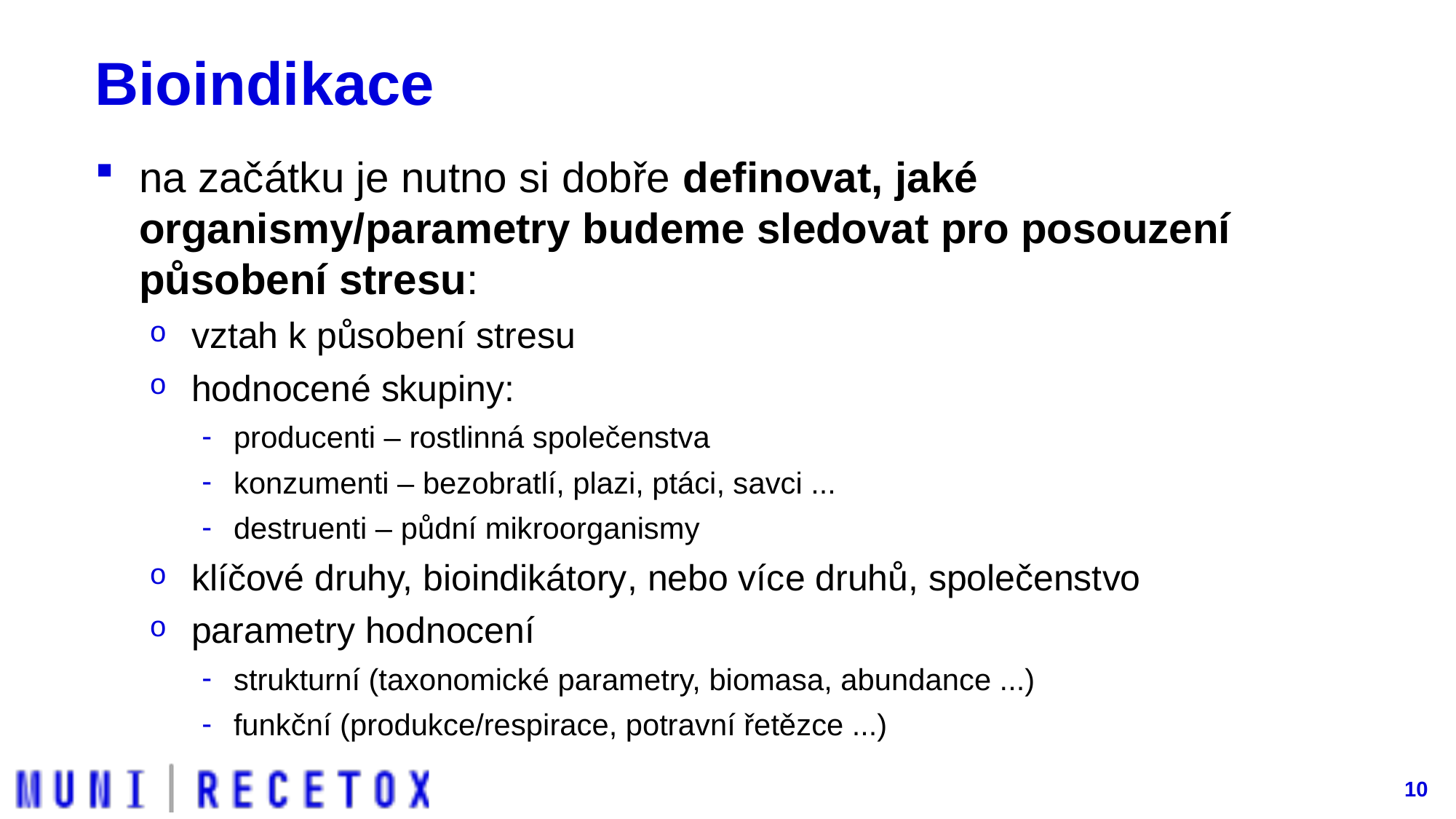

# Bioindikace
na začátku je nutno si dobře definovat, jaké organismy/parametry budeme sledovat pro posouzení působení stresu:
vztah k působení stresu
hodnocené skupiny:
producenti – rostlinná společenstva
konzumenti – bezobratlí, plazi, ptáci, savci ...
destruenti – půdní mikroorganismy
klíčové druhy, bioindikátory, nebo více druhů, společenstvo
parametry hodnocení
strukturní (taxonomické parametry, biomasa, abundance ...)
funkční (produkce/respirace, potravní řetězce ...)

10